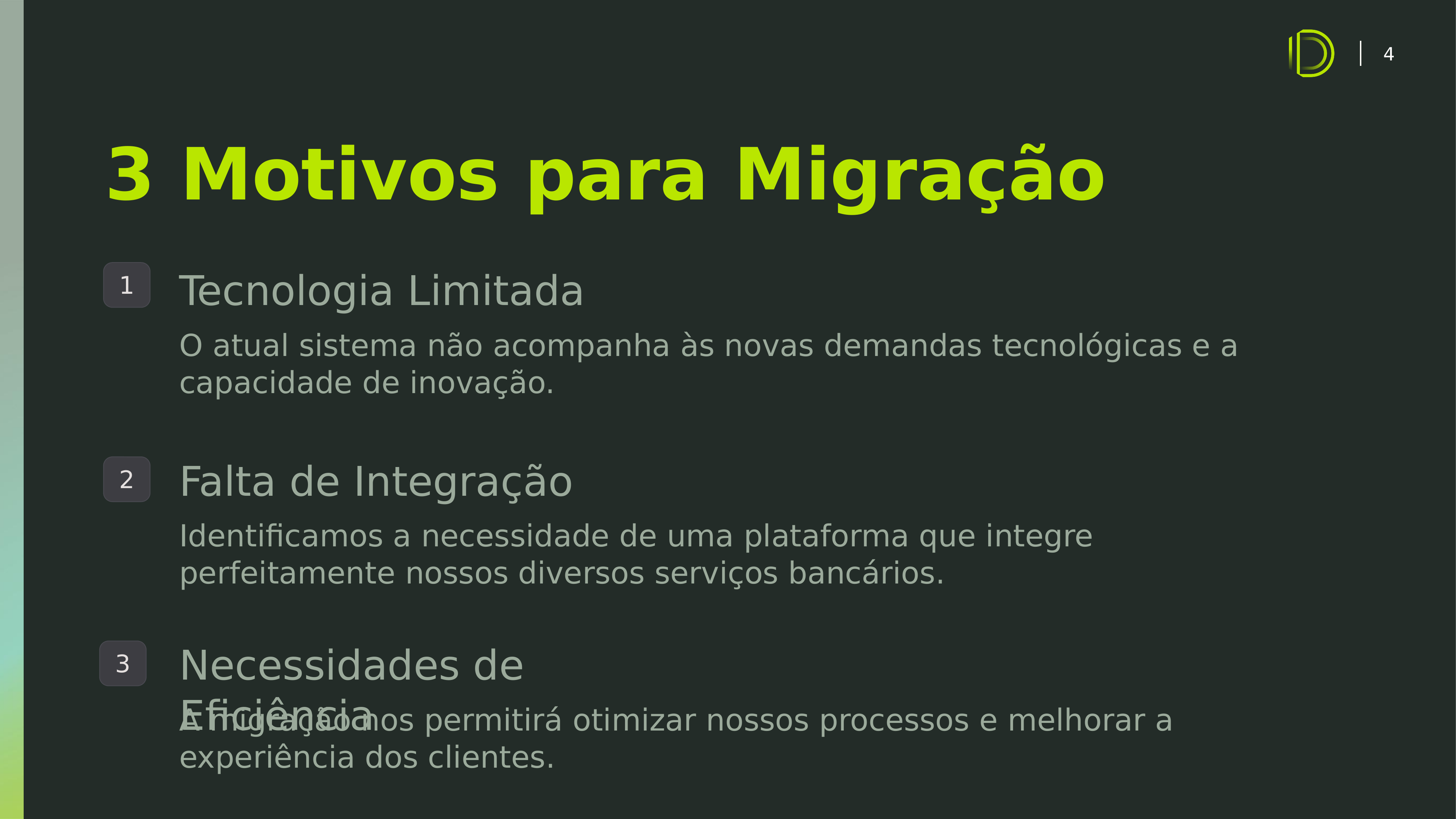

# 3 Motivos para Migração
Tecnologia Limitada

1
O atual sistema não acompanha às novas demandas tecnológicas e a capacidade de inovação.
Falta de Integração

2

Identificamos a necessidade de uma plataforma que integre perfeitamente nossos diversos serviços bancários.
Necessidades de Eficiência

3
A migração nos permitirá otimizar nossos processos e melhorar a experiência dos clientes.